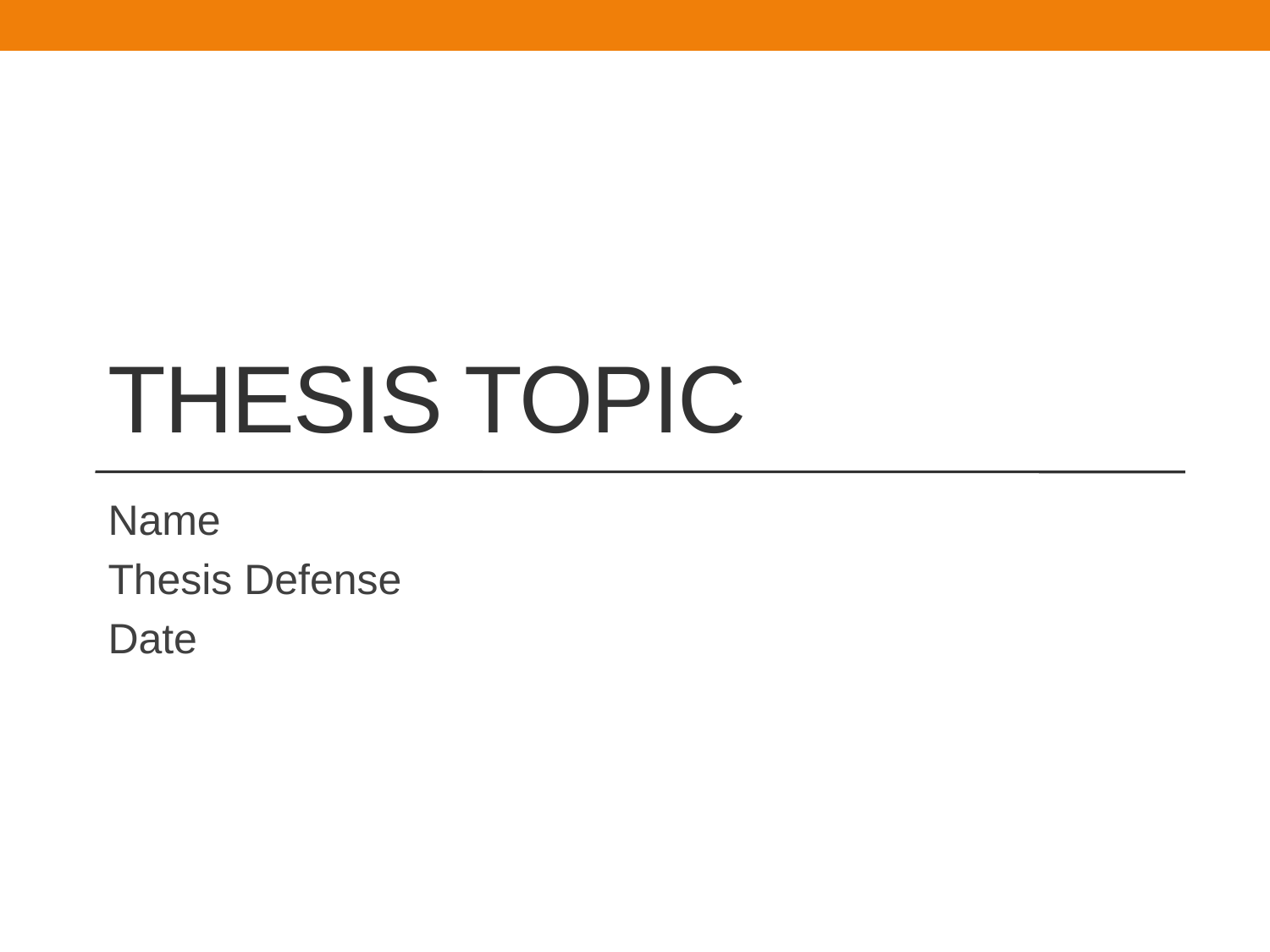

# Thesis topic
Name
Thesis Defense
Date